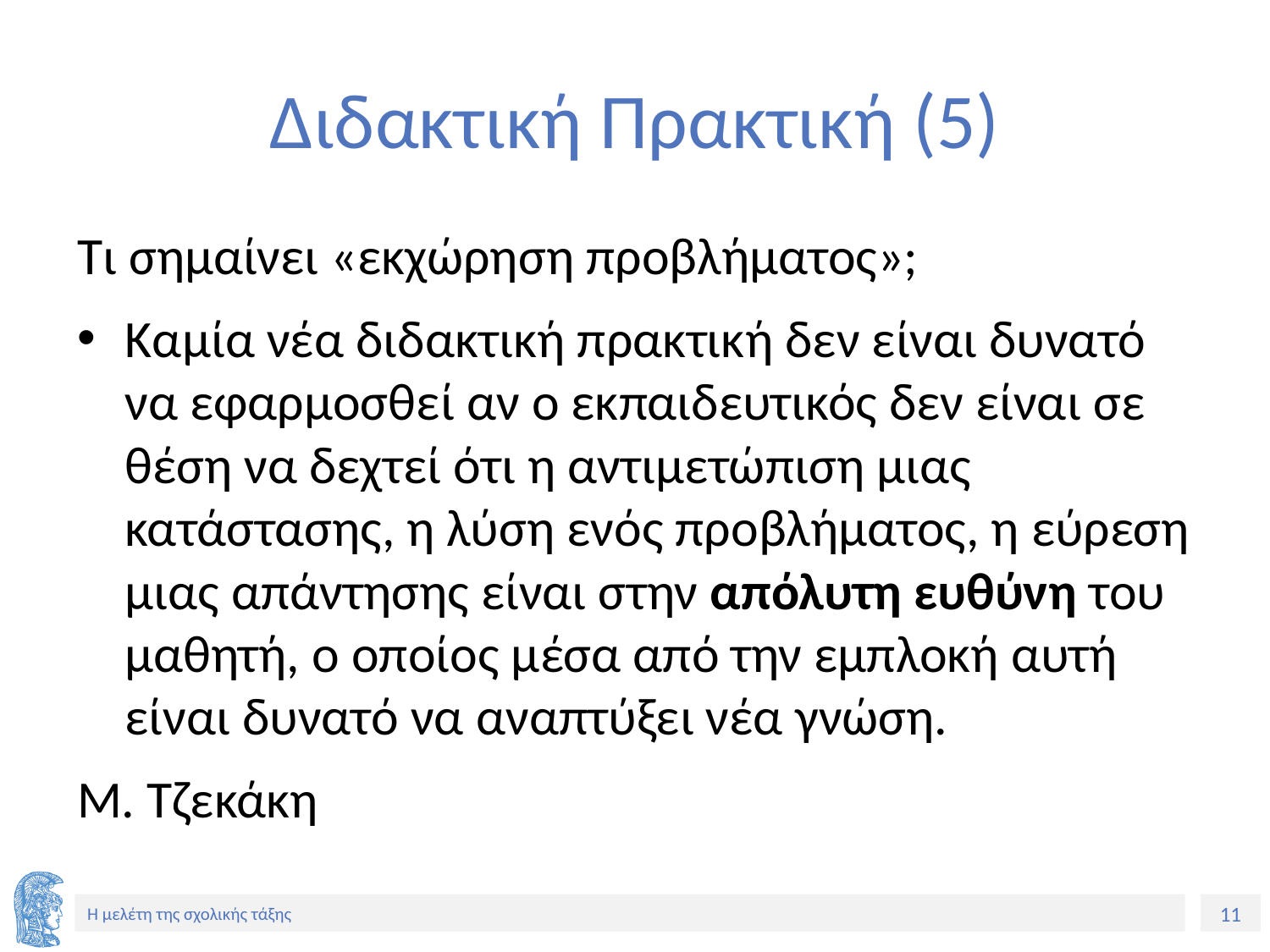

# Διδακτική Πρακτική (5)
Τι σημαίνει «εκχώρηση προβλήματος»;
Καμία νέα διδακτική πρακτική δεν είναι δυνατό να εφαρμοσθεί αν ο εκπαιδευτικός δεν είναι σε θέση να δεχτεί ότι η αντιμετώπιση μιας κατάστασης, η λύση ενός προβλήματος, η εύρεση μιας απάντησης είναι στην απόλυτη ευθύνη του μαθητή, ο οποίος μέσα από την εμπλοκή αυτή είναι δυνατό να αναπτύξει νέα γνώση.
Μ. Τζεκάκη